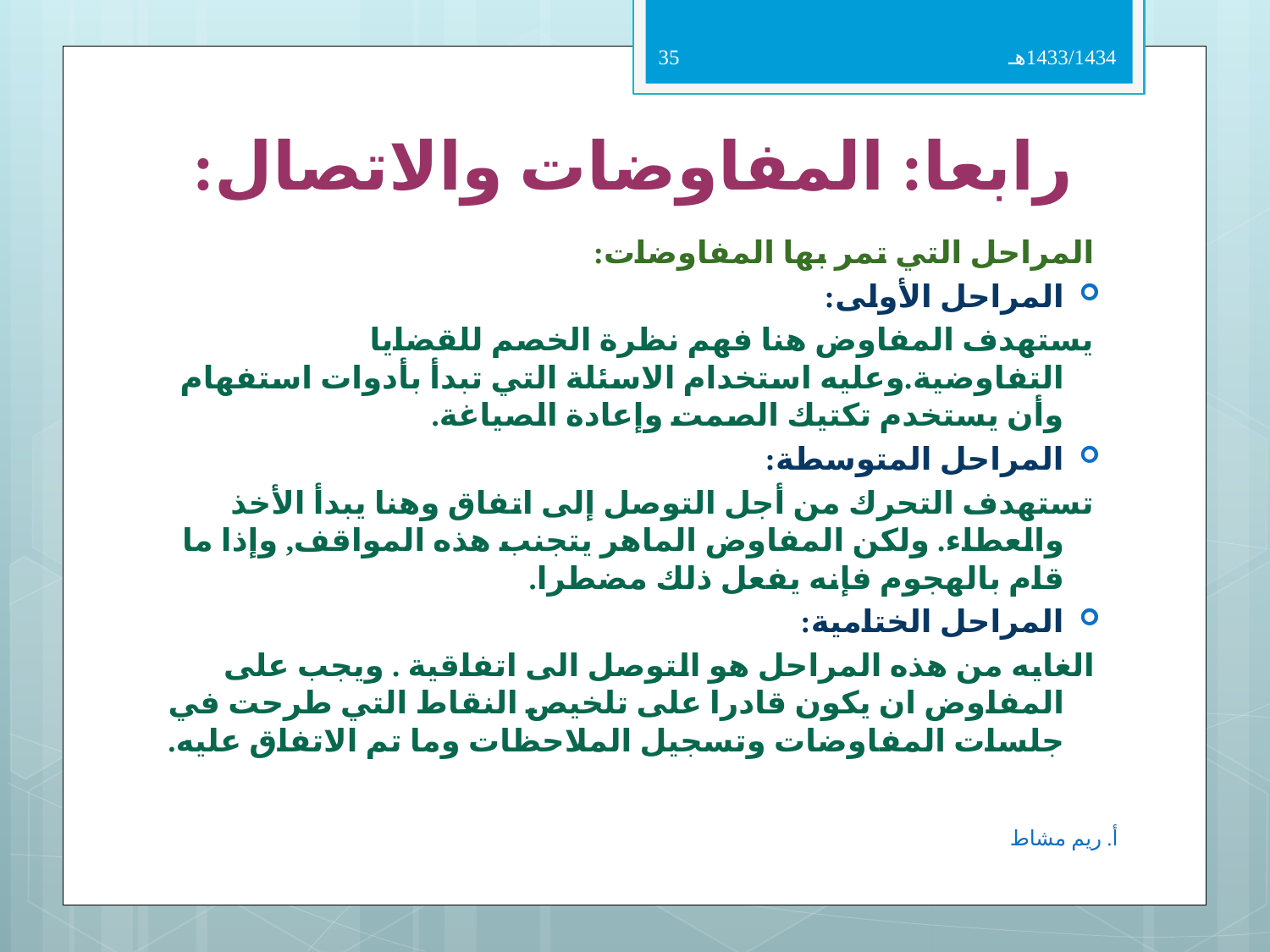

35
1433/1434هـ
# رابعا: المفاوضات والاتصال:
المراحل التي تمر بها المفاوضات:
المراحل الأولى:
	يستهدف المفاوض هنا فهم نظرة الخصم للقضايا التفاوضية.وعليه استخدام الاسئلة التي تبدأ بأدوات استفهام وأن يستخدم تكتيك الصمت وإعادة الصياغة.
المراحل المتوسطة:
	تستهدف التحرك من أجل التوصل إلى اتفاق وهنا يبدأ الأخذ والعطاء. ولكن المفاوض الماهر يتجنب هذه المواقف, وإذا ما قام بالهجوم فإنه يفعل ذلك مضطرا.
المراحل الختامية:
	الغايه من هذه المراحل هو التوصل الى اتفاقية . ويجب على المفاوض ان يكون قادرا على تلخيص النقاط التي طرحت في جلسات المفاوضات وتسجيل الملاحظات وما تم الاتفاق عليه.

أ. ريم مشاط